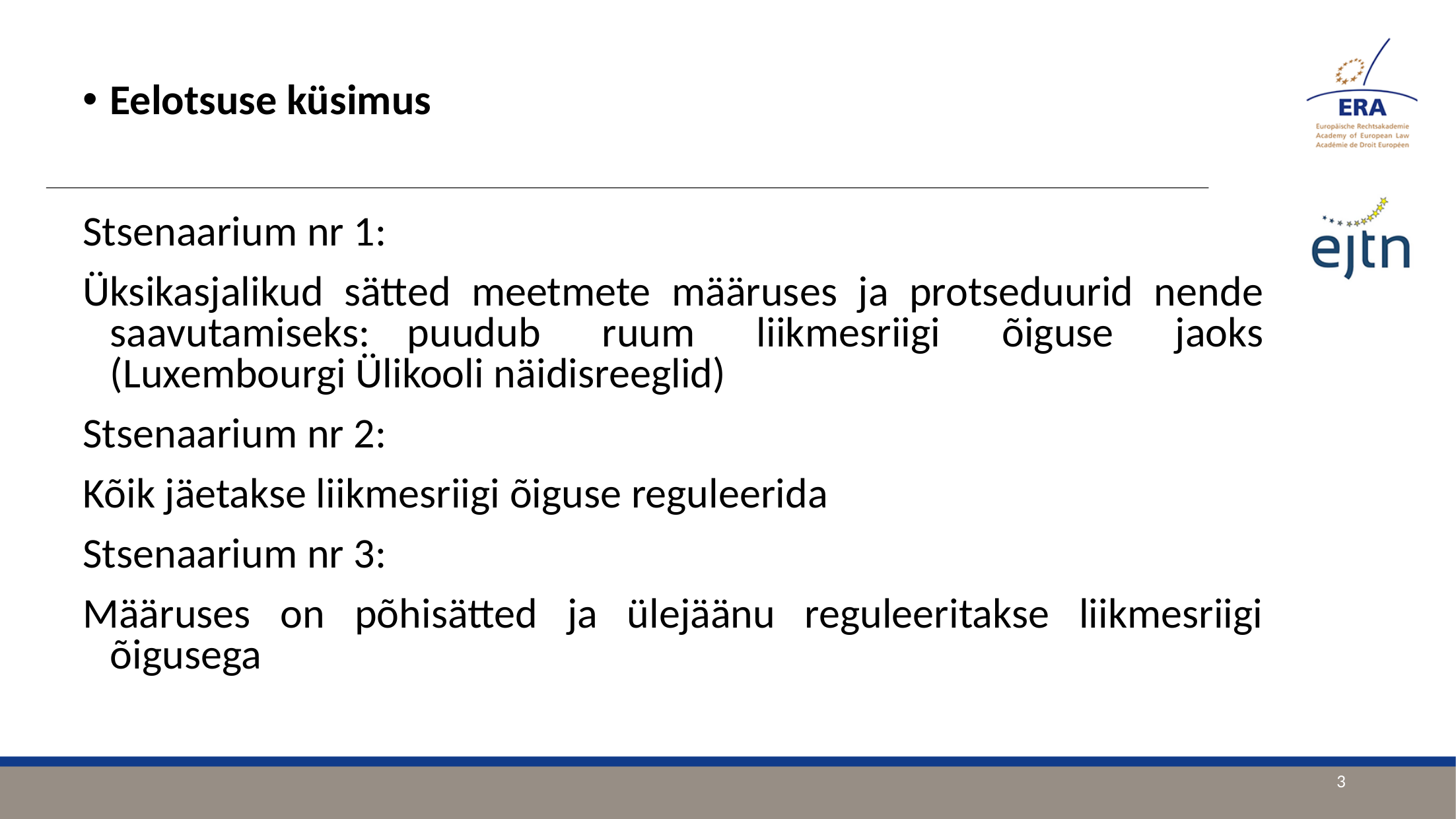

Eelotsuse küsimus
Stsenaarium nr 1:
Üksikasjalikud sätted meetmete määruses ja protseduurid nende saavutamiseks:	puudub ruum liikmesriigi õiguse jaoks (Luxembourgi Ülikooli näidisreeglid)
Stsenaarium nr 2:
Kõik jäetakse liikmesriigi õiguse reguleerida
Stsenaarium nr 3:
Määruses on põhisätted ja ülejäänu reguleeritakse liikmesriigi õigusega

3